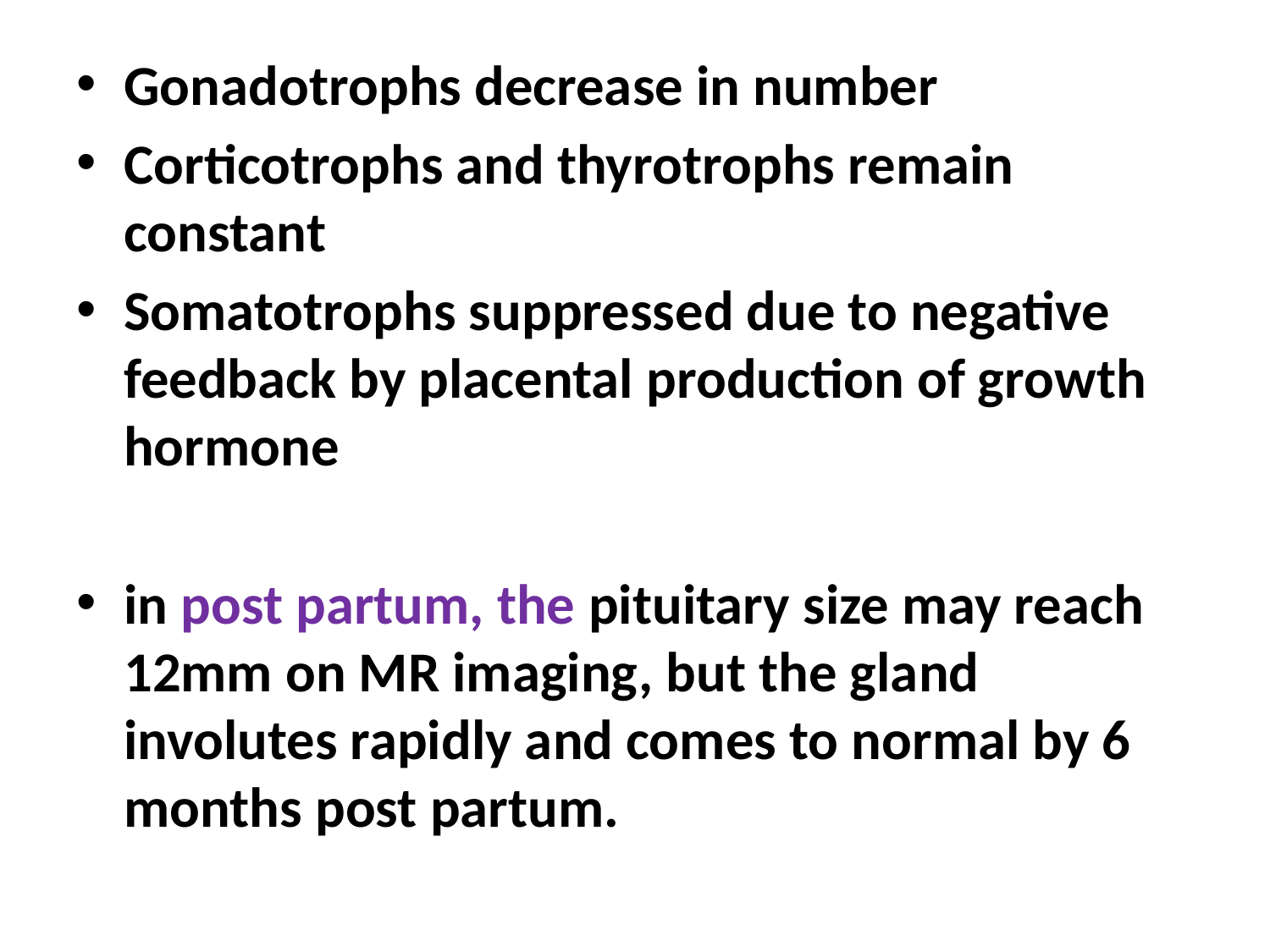

Gonadotrophs decrease in number
Corticotrophs and thyrotrophs remain constant
Somatotrophs suppressed due to negative feedback by placental production of growth hormone

in post partum, the pituitary size may reach 12mm on MR imaging, but the gland involutes rapidly and comes to normal by 6 months post partum.